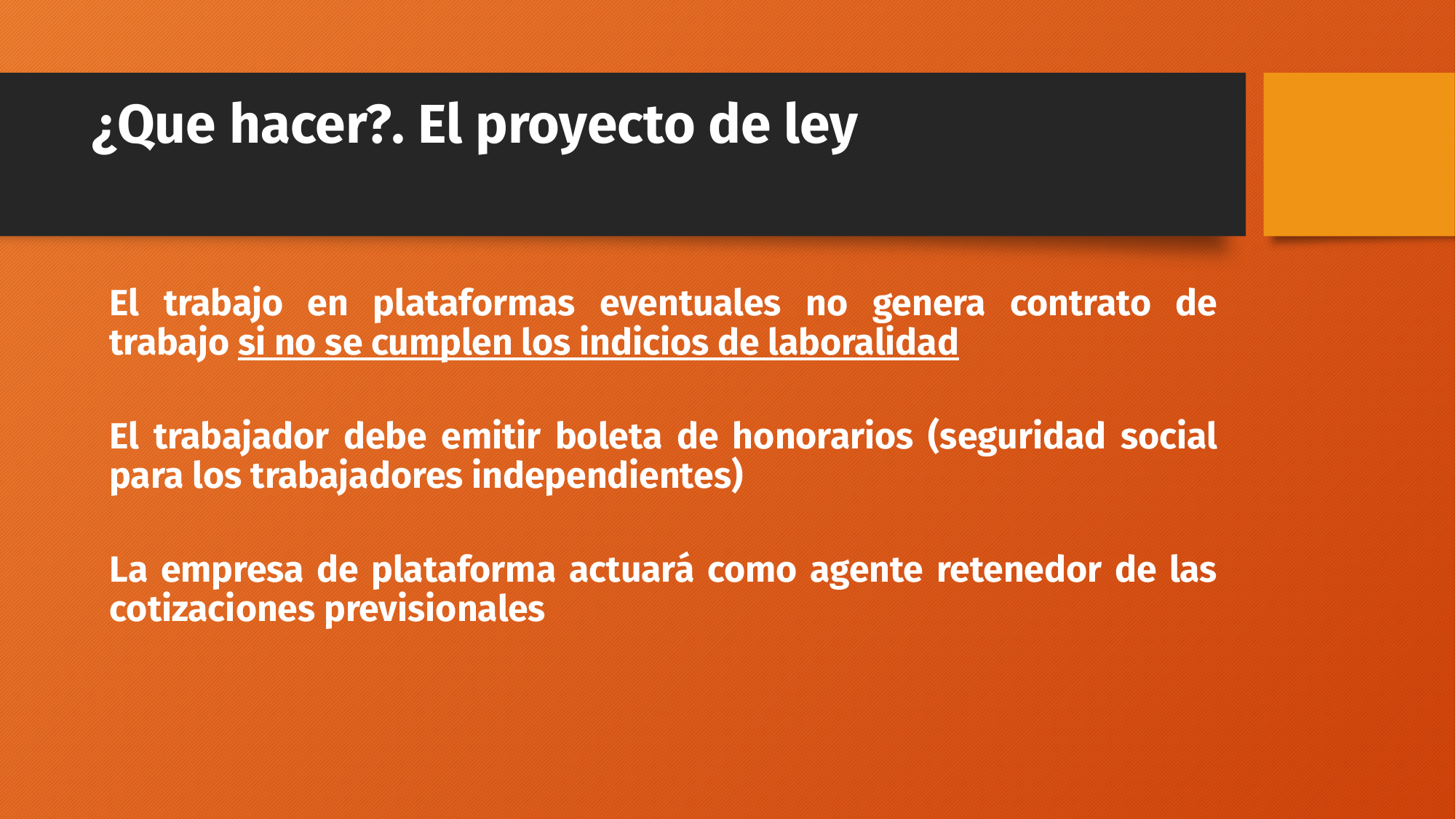

# ¿Que hacer?. El proyecto de ley
El trabajo en plataformas eventuales no genera contrato de trabajo si no se cumplen los indicios de laboralidad

El trabajador debe emitir boleta de honorarios (seguridad social para los trabajadores independientes)

La empresa de plataforma actuará como agente retenedor de las cotizaciones previsionales